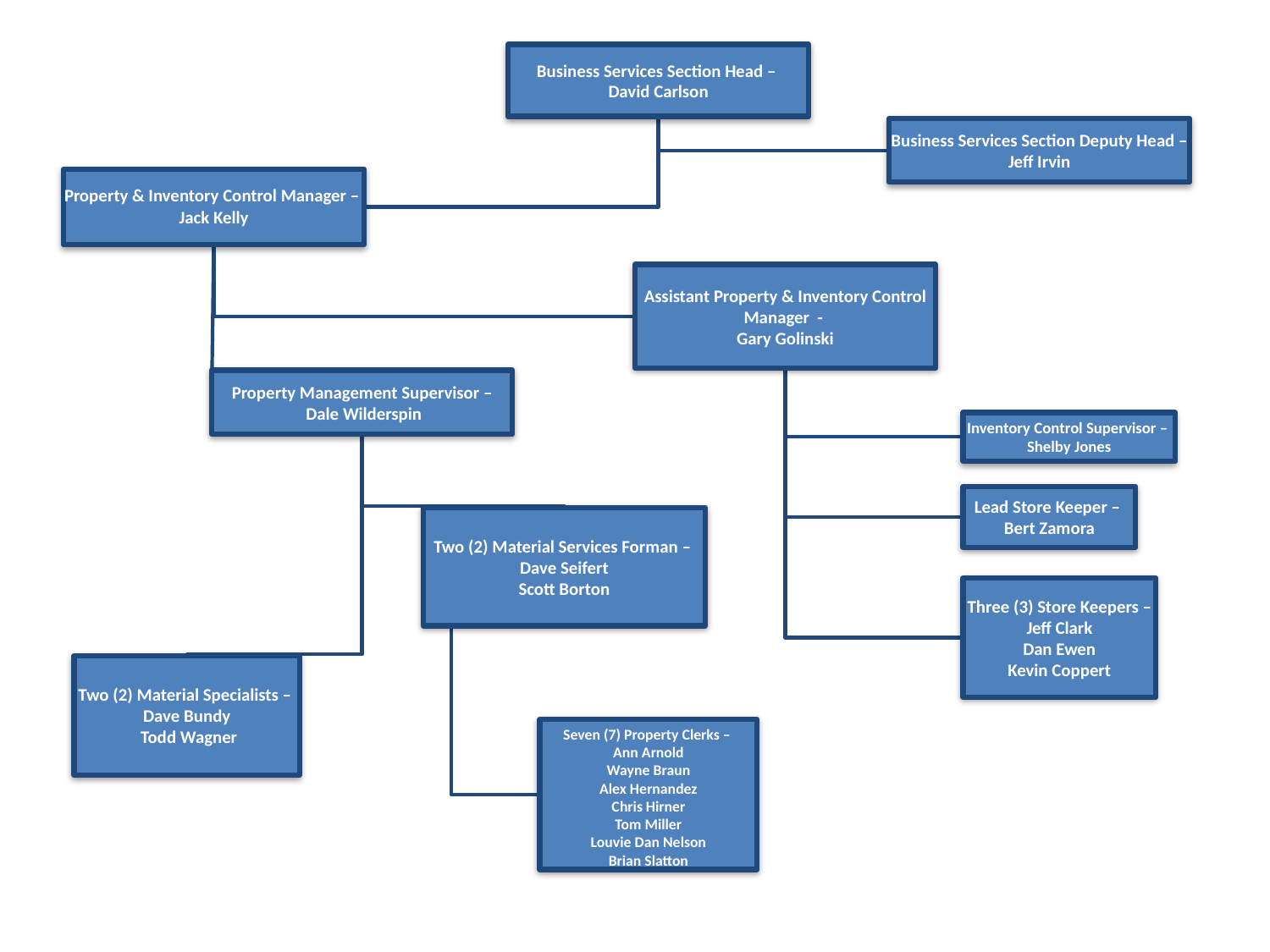

Business Services Section Head –
David Carlson
Business Services Section Deputy Head –
Jeff Irvin
Property & Inventory Control Manager –
Jack Kelly
Assistant Property & Inventory Control Manager  -
Gary Golinski
Inventory Control Supervisor –
Shelby Jones
Lead Store Keeper –
Bert Zamora
Three (3) Store Keepers –
Jeff Clark
Dan Ewen
Kevin Coppert
Property Management Supervisor –
 Dale Wilderspin
Two (2) Material Services Forman –
Dave Seifert
Scott Borton

Seven (7) Property Clerks –
Ann Arnold
Wayne Braun
Alex Hernandez
Chris Hirner
Tom Miller
Louvie Dan Nelson
Brian Slatton

Two (2) Material Specialists –
Dave Bundy
 Todd Wagner
1